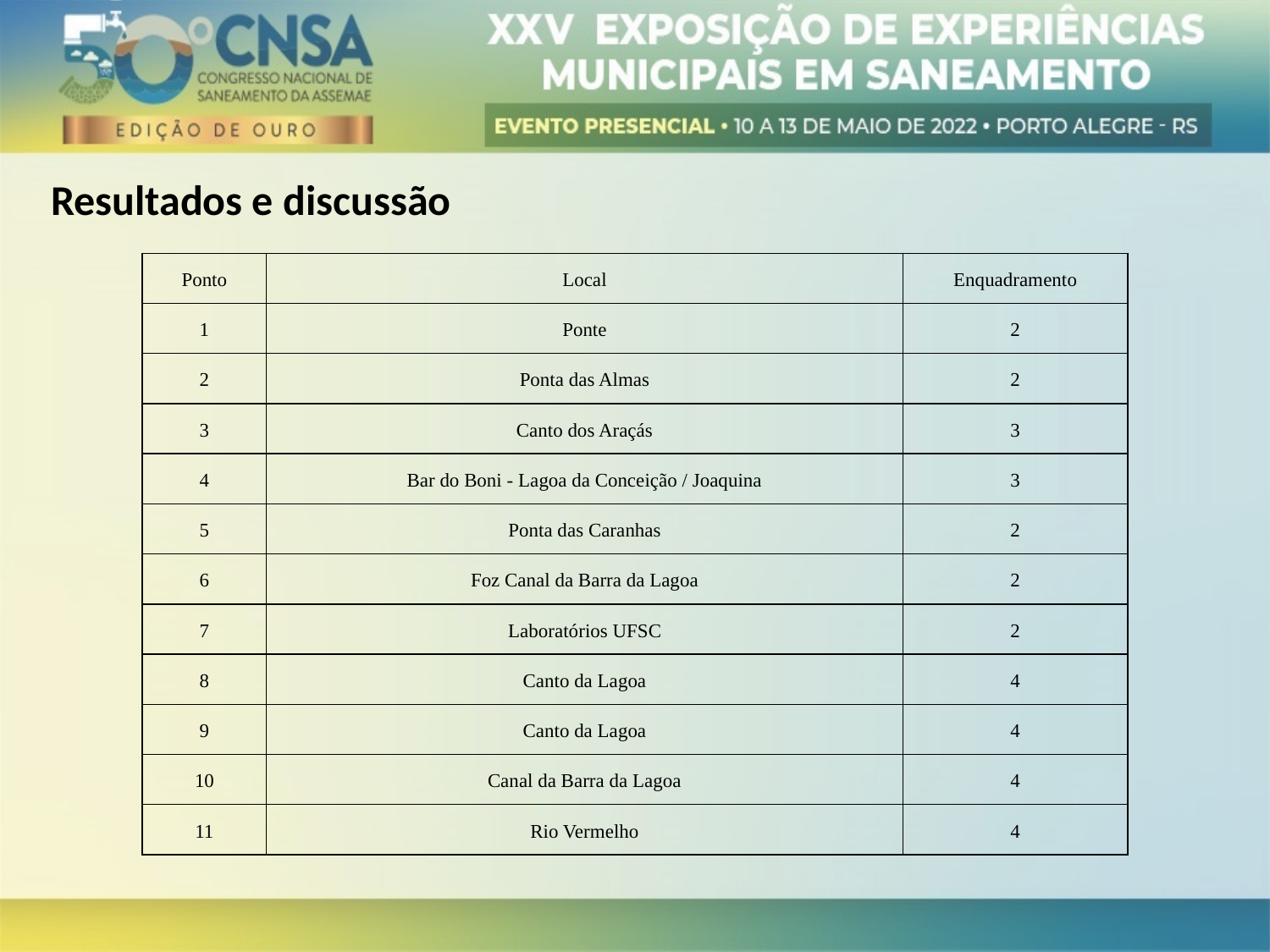

Resultados e discussão

| Ponto | Local | Enquadramento |
| --- | --- | --- |
| 1 | Ponte | 2 |
| 2 | Ponta das Almas | 2 |
| 3 | Canto dos Araçás | 3 |
| 4 | Bar do Boni - Lagoa da Conceição / Joaquina | 3 |
| 5 | Ponta das Caranhas | 2 |
| 6 | Foz Canal da Barra da Lagoa | 2 |
| 7 | Laboratórios UFSC | 2 |
| 8 | Canto da Lagoa | 4 |
| 9 | Canto da Lagoa | 4 |
| 10 | Canal da Barra da Lagoa | 4 |
| 11 | Rio Vermelho | 4 |